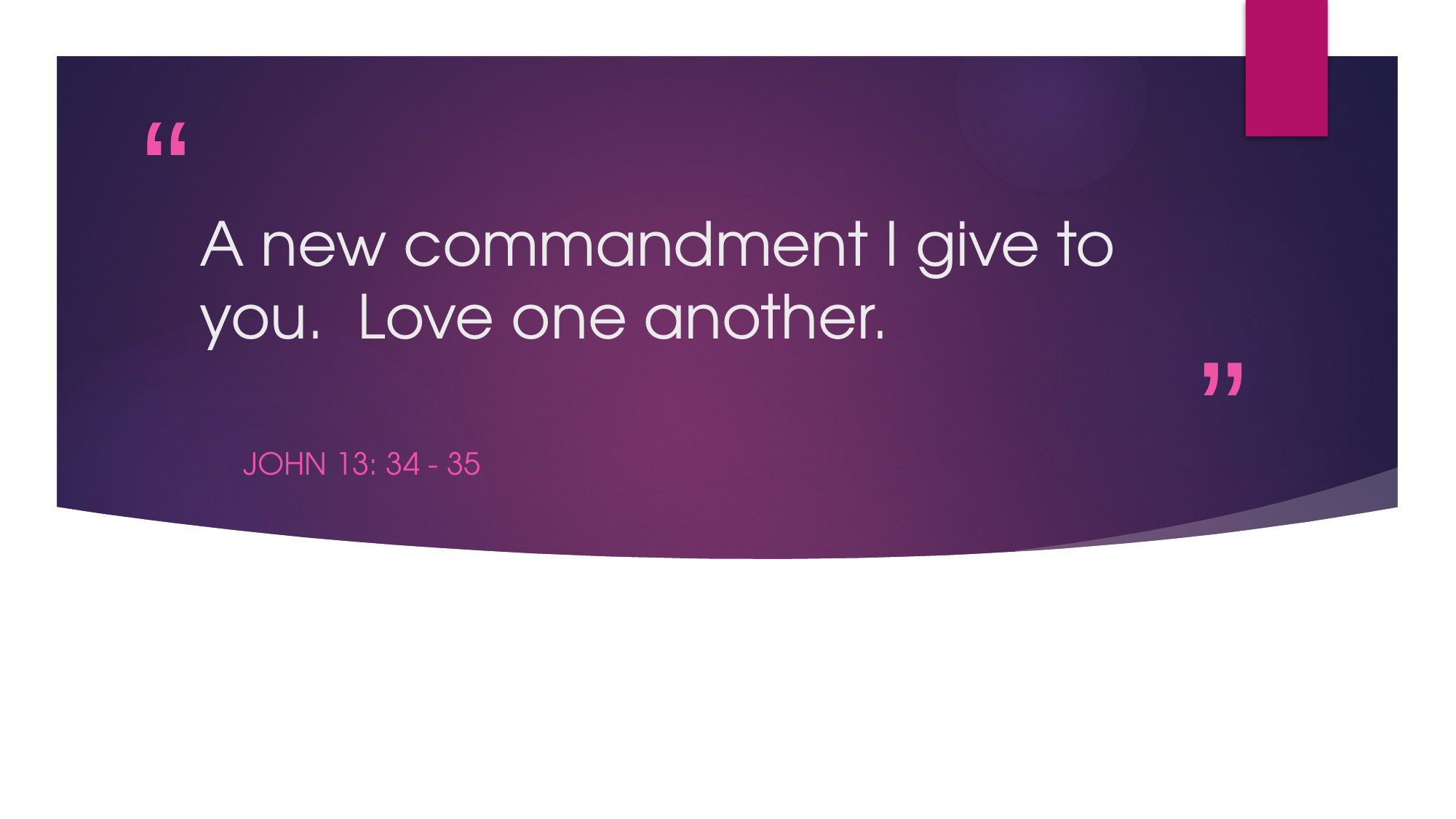

# A new commandment I give to you.  Love one another.
John 13: 34 - 35